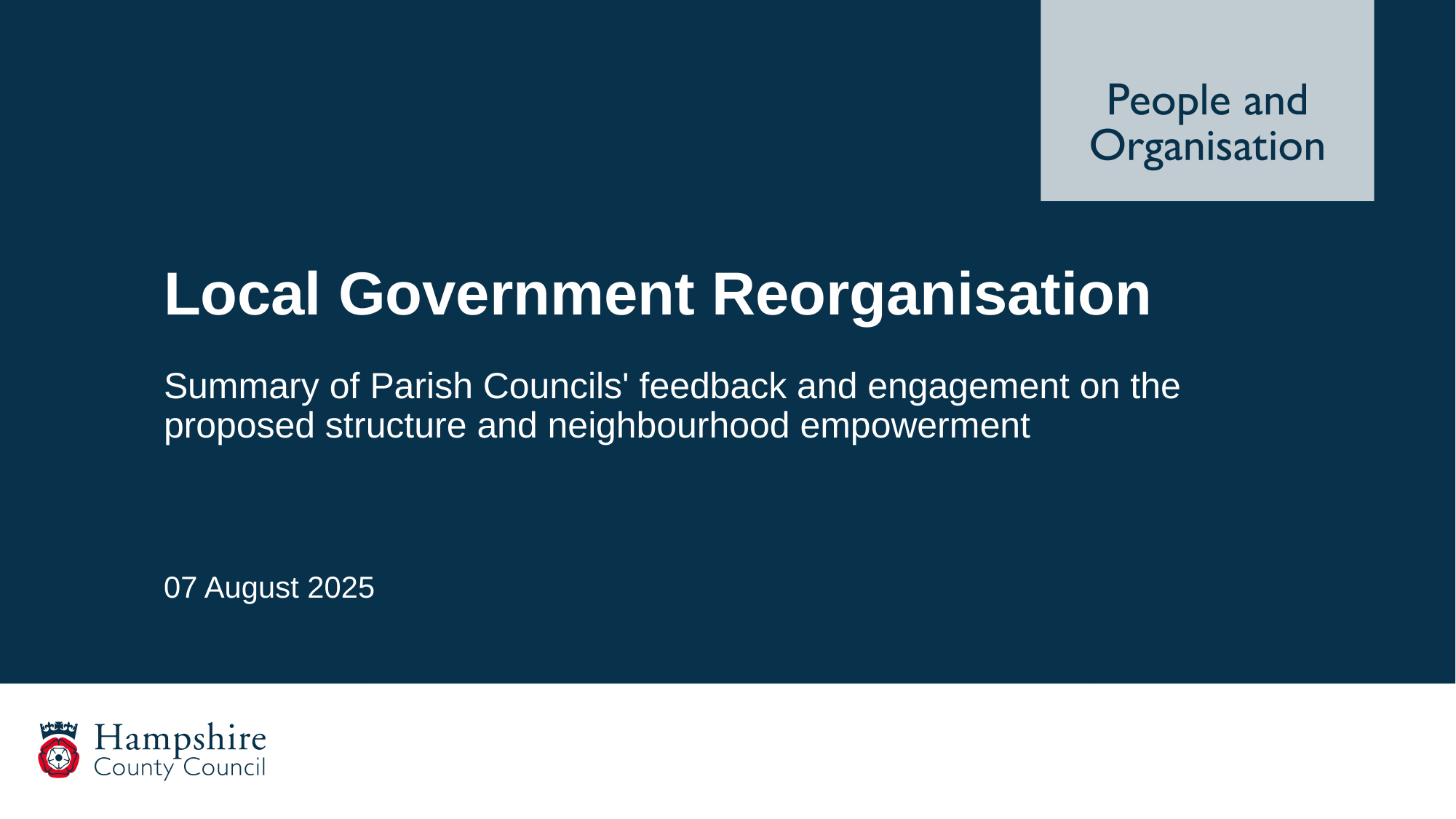

Local Government Reorganisation
Summary of Parish Councils' feedback and engagement on the proposed structure and neighbourhood empowerment
07 August 2025